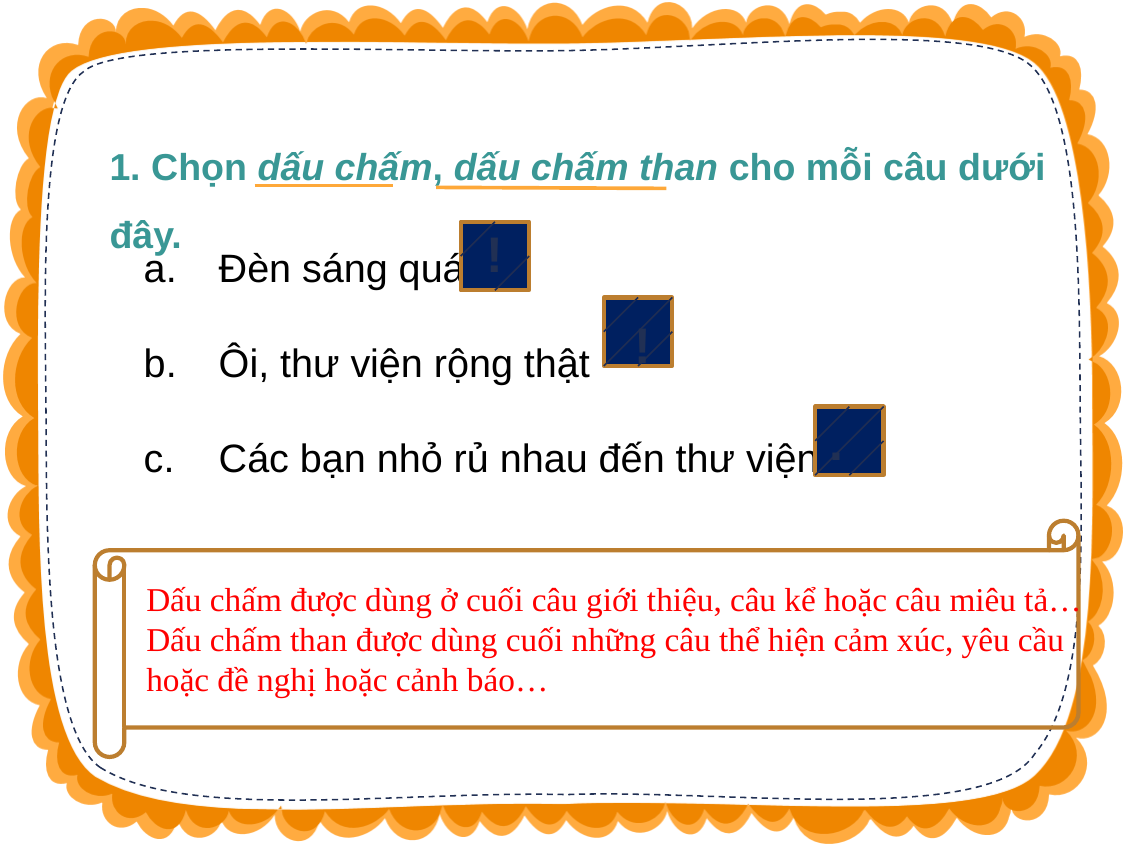

1. Chọn dấu chấm, dấu chấm than cho mỗi câu dưới đây.
Đèn sáng quá
Ôi, thư viện rộng thật
Các bạn nhỏ rủ nhau đến thư viện
!

!
.

Dấu chấm được dùng ở cuối câu giới thiệu, câu kể hoặc câu miêu tả…
Dấu chấm than được dùng cuối những câu thể hiện cảm xúc, yêu cầu
hoặc đề nghị hoặc cảnh báo…